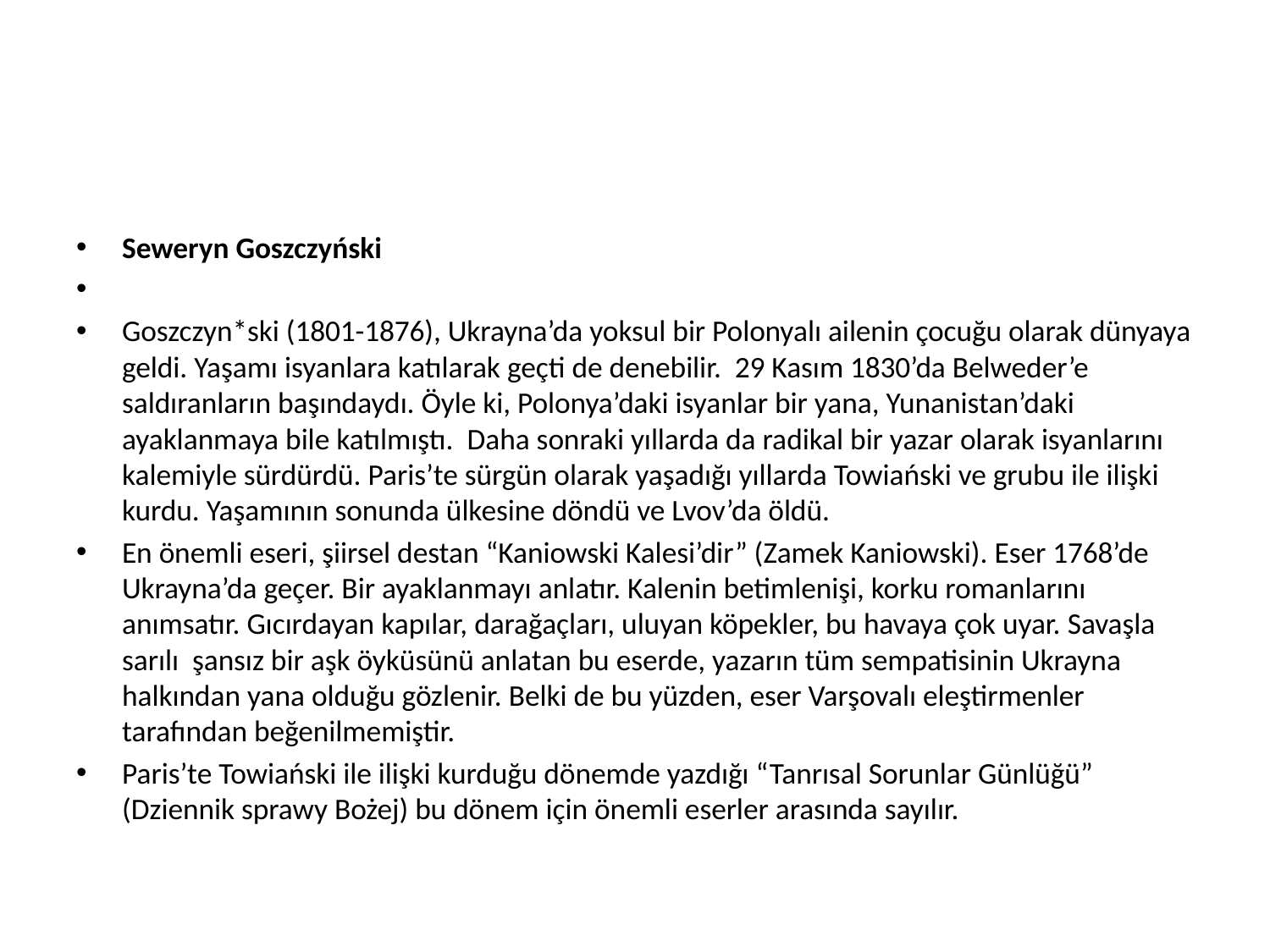

#
Seweryn Goszczyński

Goszczyn*ski (1801-1876), Ukrayna’da yoksul bir Polonyalı ailenin çocuğu olarak dünyaya geldi. Yaşamı isyanlara katılarak geçti de denebilir.  29 Kasım 1830’da Belweder’e saldıranların başındaydı. Öyle ki, Polonya’daki isyanlar bir yana, Yunanistan’daki ayaklanmaya bile katılmıştı.  Daha sonraki yıllarda da radikal bir yazar olarak isyanlarını kalemiyle sürdürdü. Paris’te sürgün olarak yaşadığı yıllarda Towiański ve grubu ile ilişki kurdu. Yaşamının sonunda ülkesine döndü ve Lvov’da öldü.
En önemli eseri, şiirsel destan “Kaniowski Kalesi’dir” (Zamek Kaniowski). Eser 1768’de Ukrayna’da geçer. Bir ayaklanmayı anlatır. Kalenin betimlenişi, korku romanlarını anımsatır. Gıcırdayan kapılar, darağaçları, uluyan köpekler, bu havaya çok uyar. Savaşla sarılı  şansız bir aşk öyküsünü anlatan bu eserde, yazarın tüm sempatisinin Ukrayna halkından yana olduğu gözlenir. Belki de bu yüzden, eser Varşovalı eleştirmenler tarafından beğenilmemiştir.
Paris’te Towiański ile ilişki kurduğu dönemde yazdığı “Tanrısal Sorunlar Günlüğü” (Dziennik sprawy Bożej) bu dönem için önemli eserler arasında sayılır.